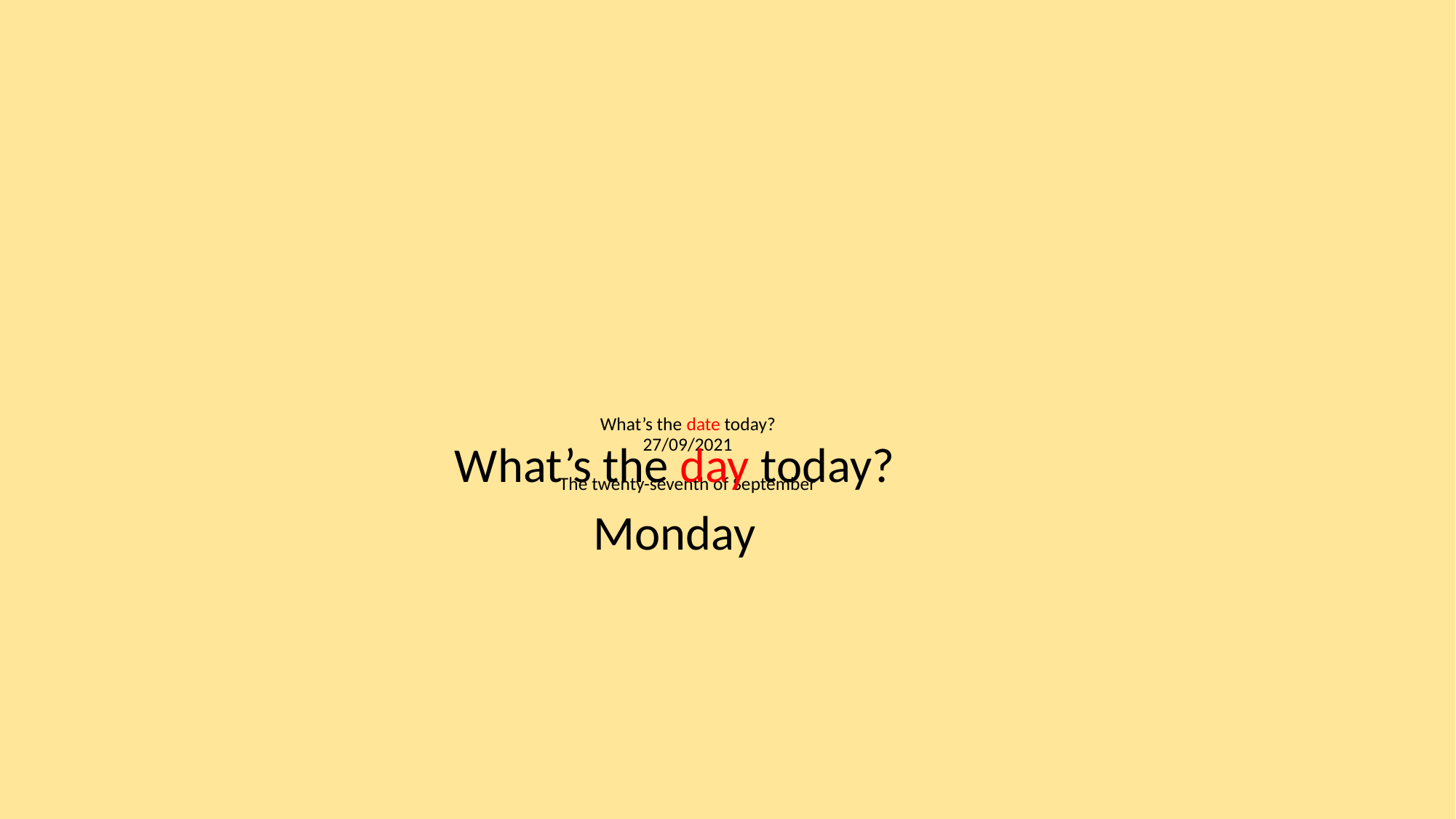

# What’s the date today? 27/09/2021 The twenty-seventh of September
What’s the day today?
Monday